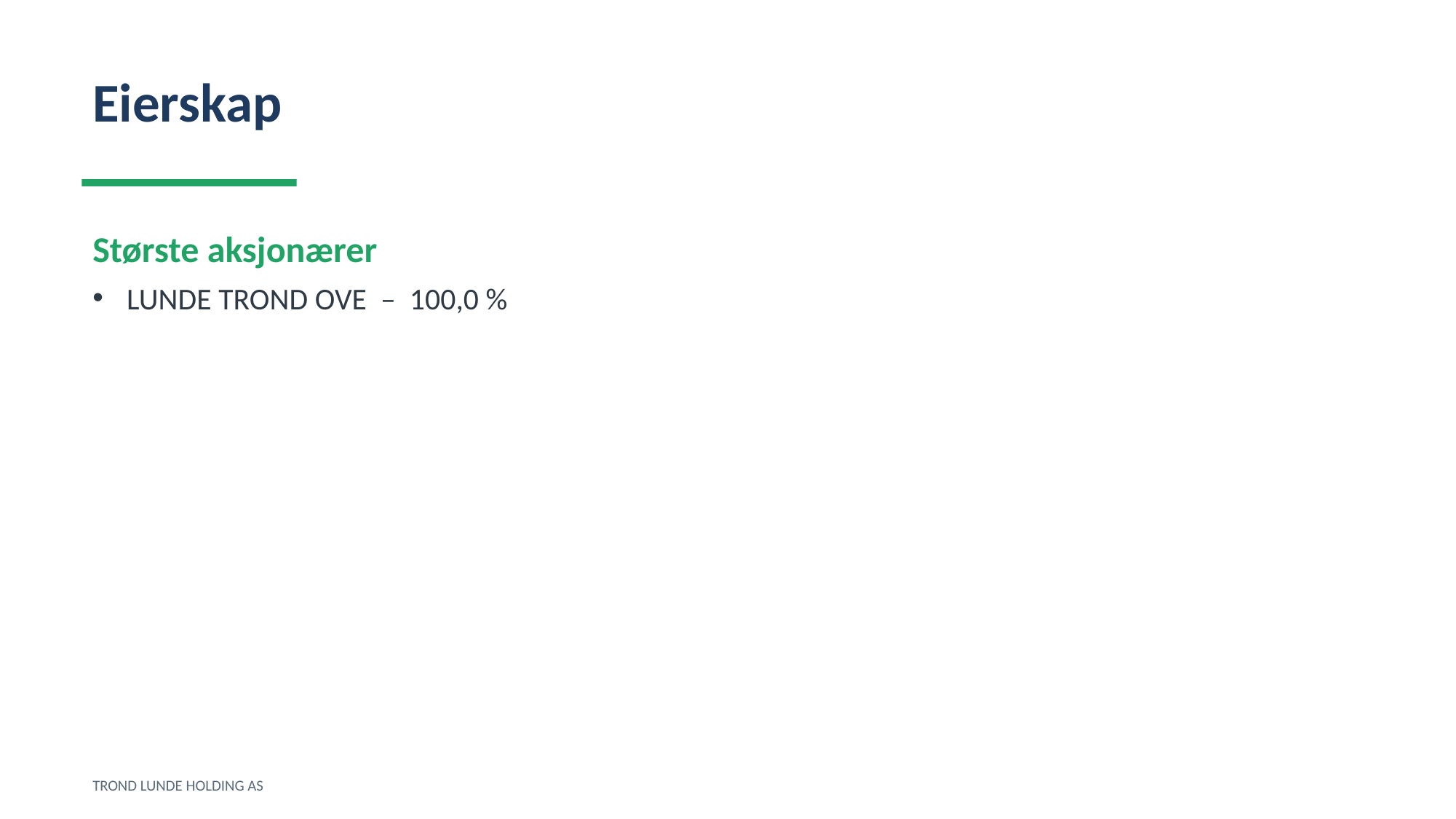

Eierskap

Største aksjonærer
LUNDE TROND OVE  –  100,0 %
TROND LUNDE HOLDING AS